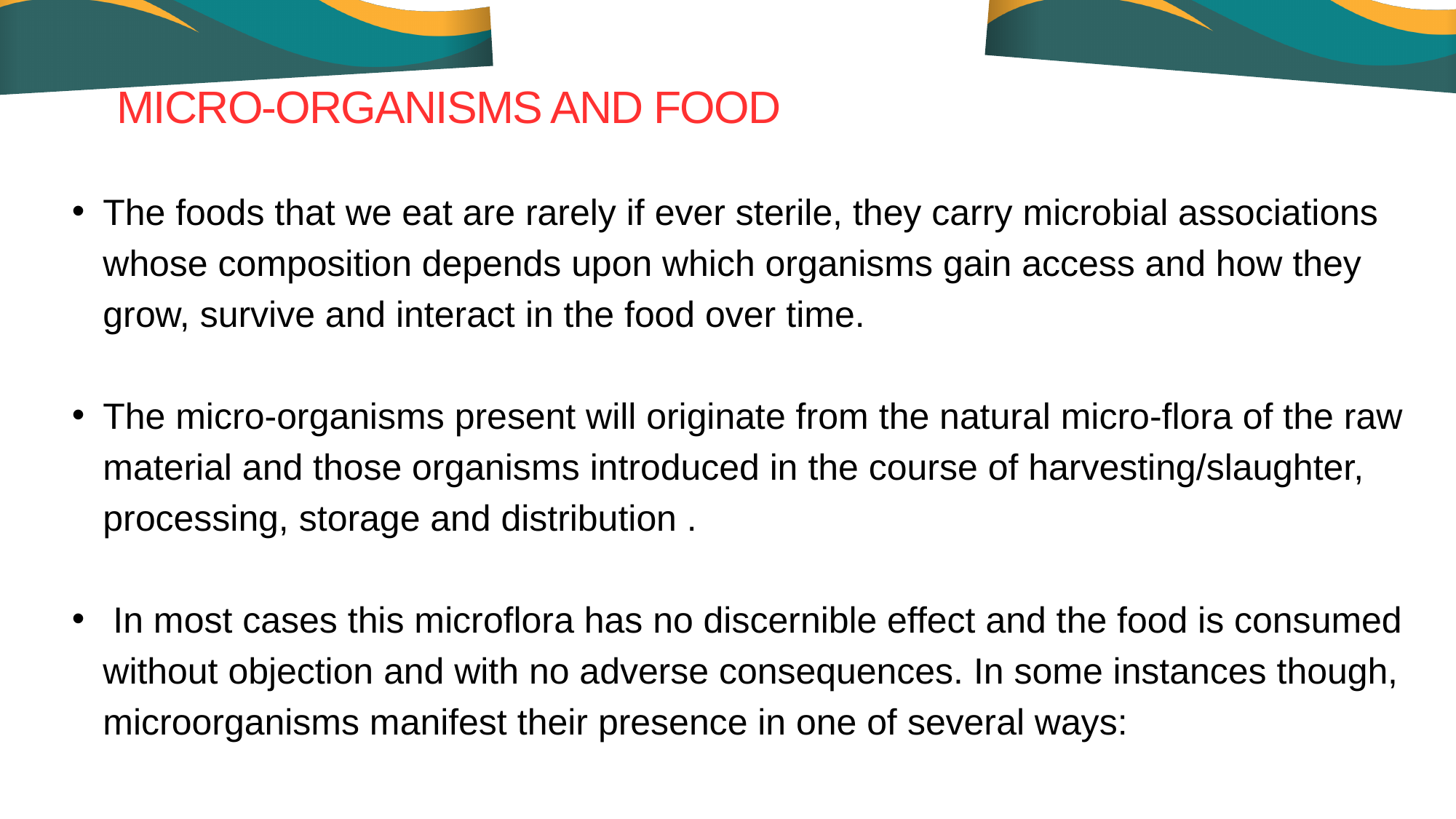

MICRO-ORGANISMS AND FOOD
The foods that we eat are rarely if ever sterile, they carry microbial associations whose composition depends upon which organisms gain access and how they grow, survive and interact in the food over time.

The micro-organisms present will originate from the natural micro-flora of the raw material and those organisms introduced in the course of harvesting/slaughter, processing, storage and distribution .

 In most cases this microflora has no discernible effect and the food is consumed without objection and with no adverse consequences. In some instances though, microorganisms manifest their presence in one of several ways: